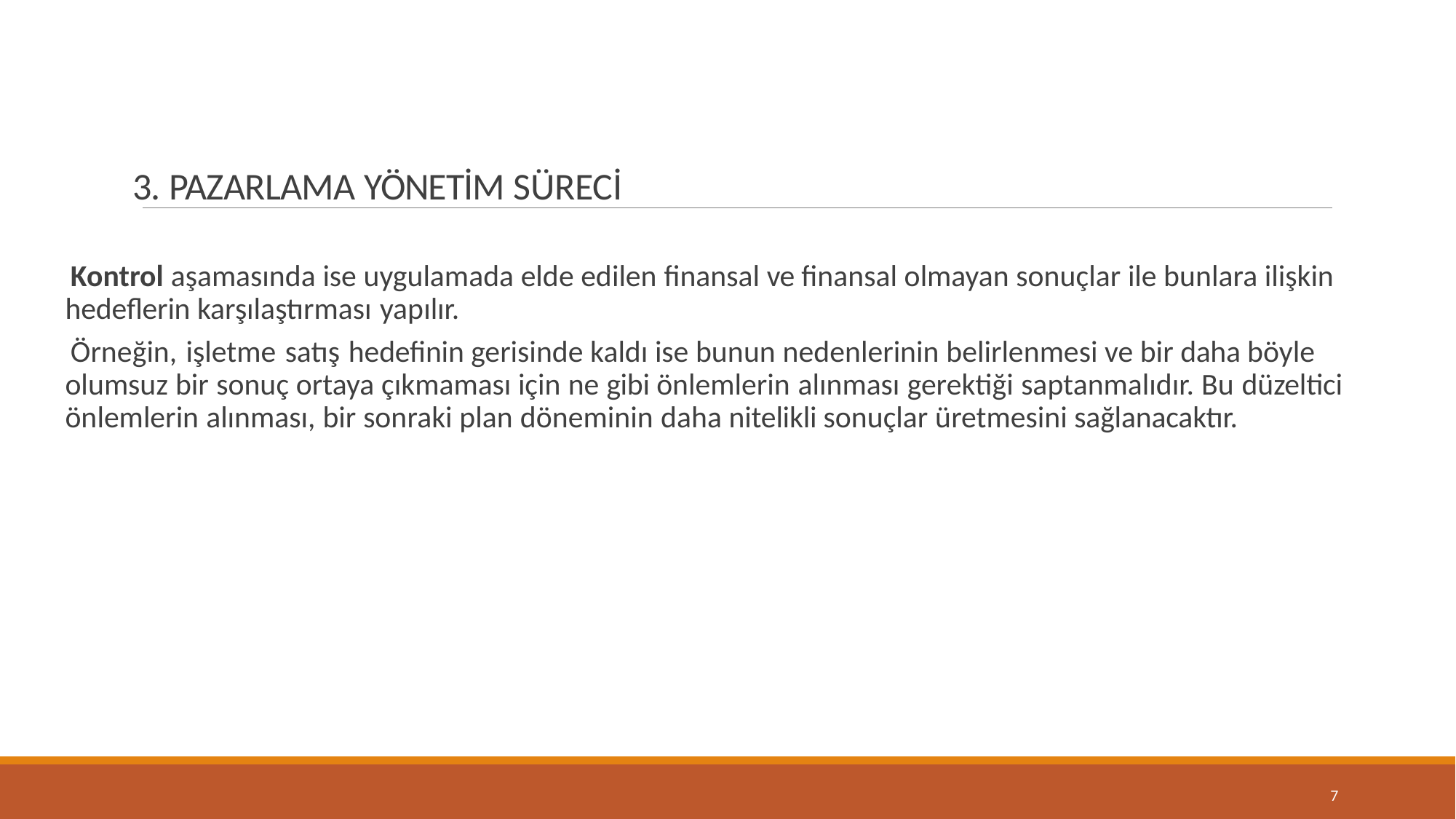

# 3. PAZARLAMA YÖNETİM SÜRECİ
Kontrol aşamasında ise uygulamada elde edilen finansal ve finansal olmayan sonuçlar ile bunlara ilişkin hedeflerin karşılaştırması yapılır.
Örneğin, işletme satış hedefinin gerisinde kaldı ise bunun nedenlerinin belirlenmesi ve bir daha böyle olumsuz bir sonuç ortaya çıkmaması için ne gibi önlemlerin alınması gerektiği saptanmalıdır. Bu düzeltici önlemlerin alınması, bir sonraki plan döneminin daha nitelikli sonuçlar üretmesini sağlanacaktır.
7